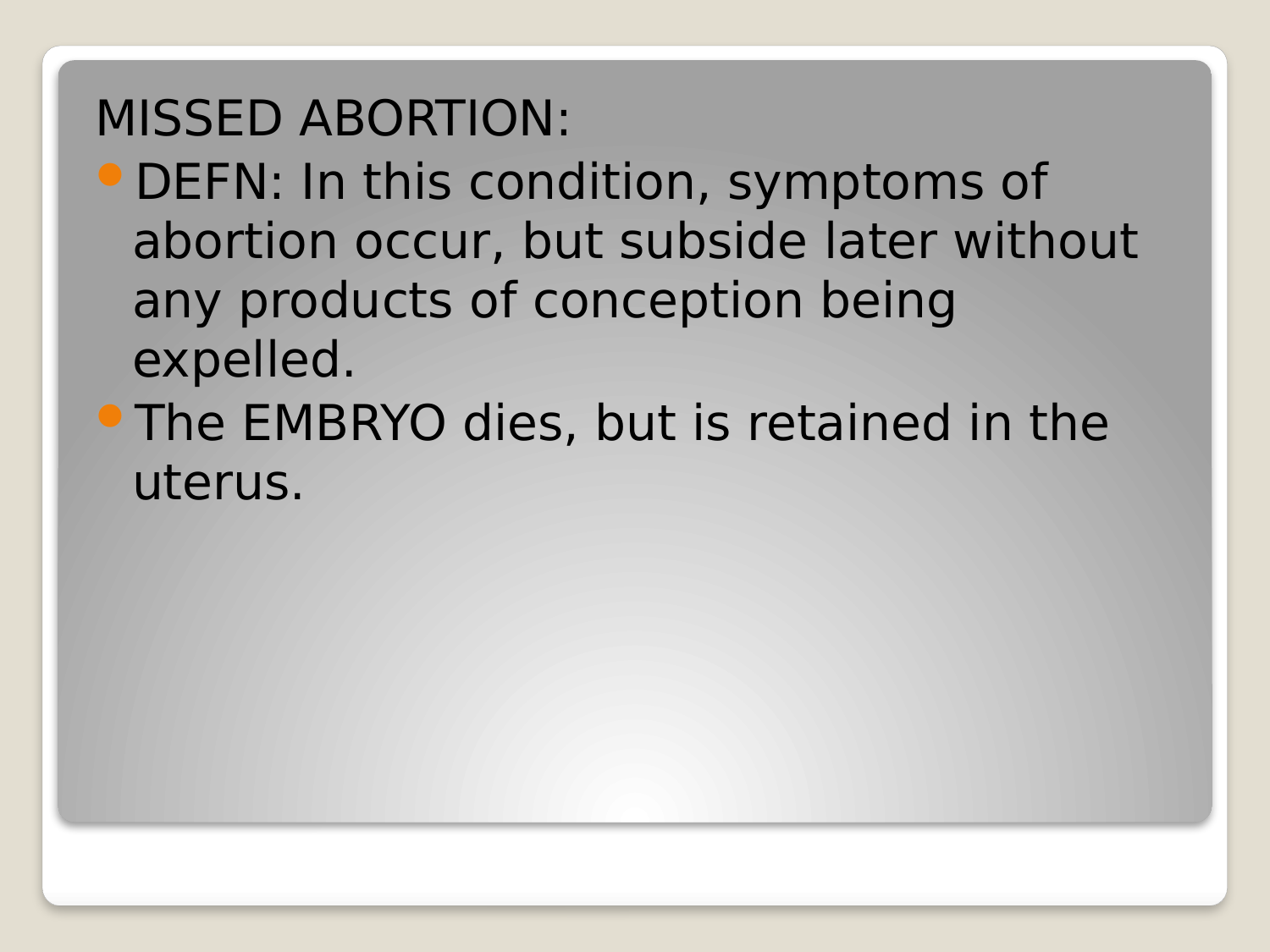

MISSED ABORTION:
DEFN: In this condition, symptoms of abortion occur, but subside later without any products of conception being expelled.
The EMBRYO dies, but is retained in the uterus.
#